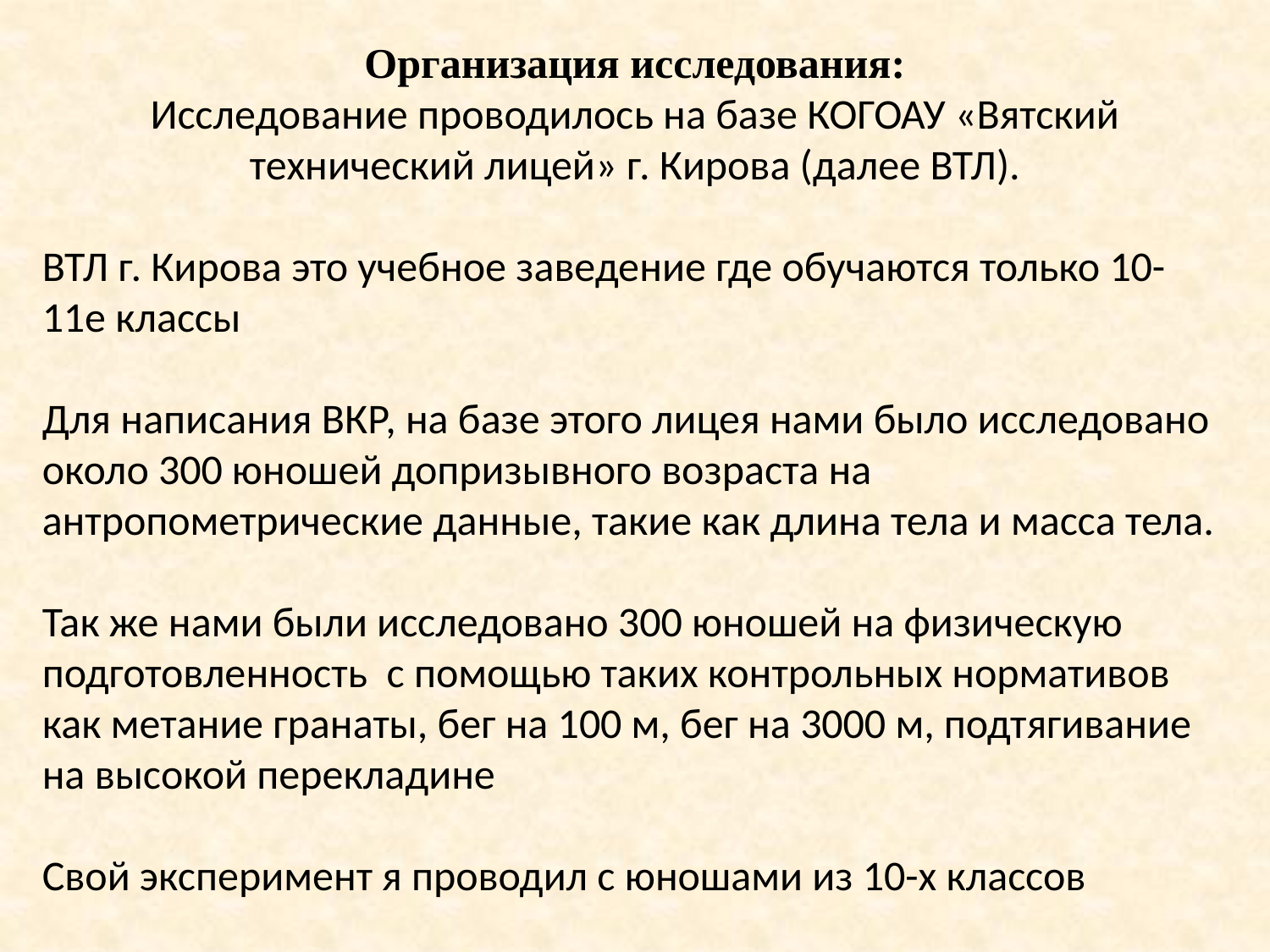

Организация исследования:
Исследование проводилось на базе КОГОАУ «Вятский технический лицей» г. Кирова (далее ВТЛ).

ВТЛ г. Кирова это учебное заведение где обучаются только 10-11е классы

Для написания ВКР, на базе этого лицея нами было исследовано около 300 юношей допризывного возраста на антропометрические данные, такие как длина тела и масса тела.

Так же нами были исследовано 300 юношей на физическую подготовленность  с помощью таких контрольных нормативов как метание гранаты, бег на 100 м, бег на 3000 м, подтягивание на высокой перекладине

Свой эксперимент я проводил с юношами из 10-х классов